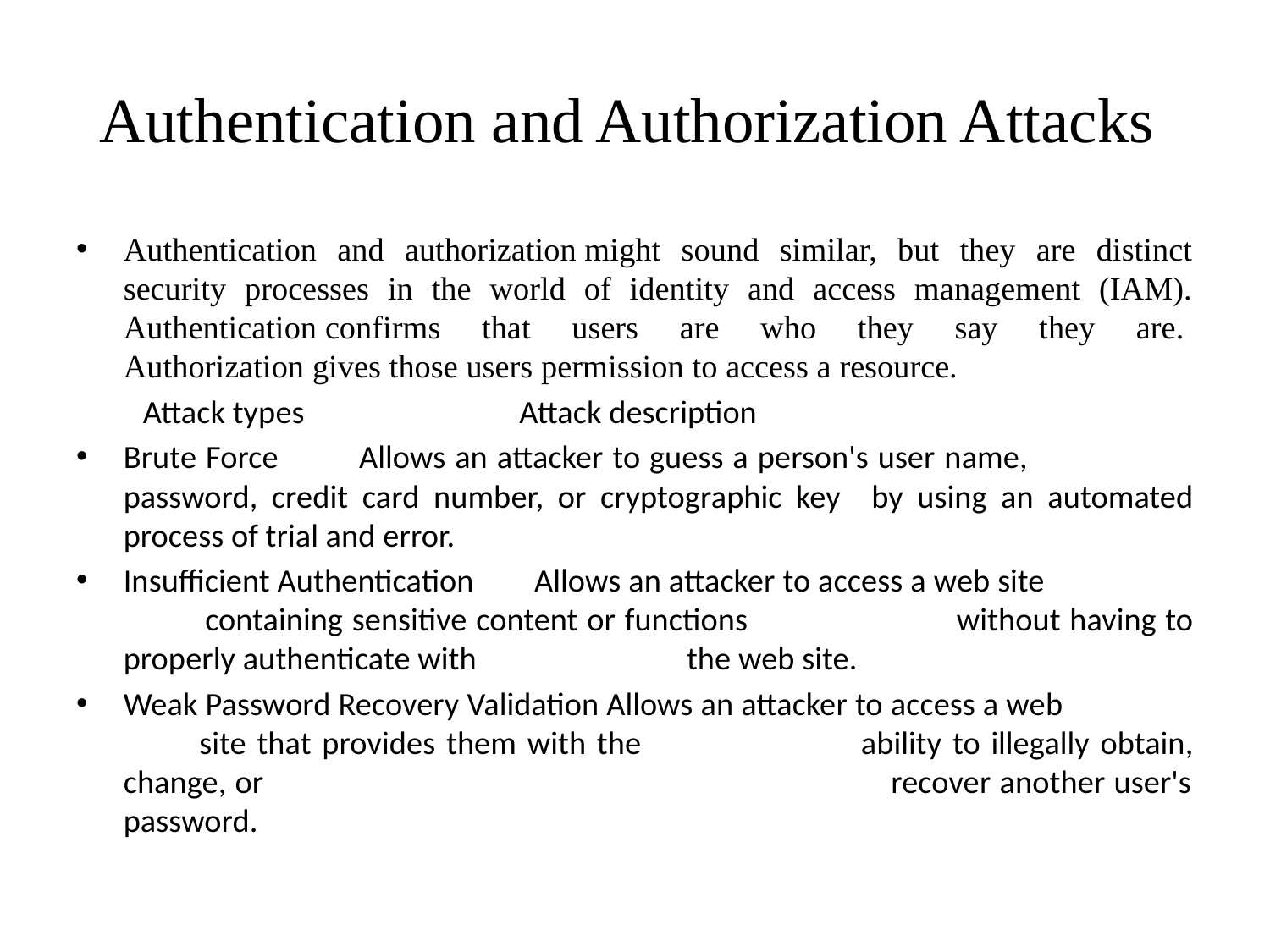

# Authentication and Authorization Attacks
Authentication and authorization might sound similar, but they are distinct security processes in the world of identity and access management (IAM). Authentication confirms that users are who they say they are.  Authorization gives those users permission to access a resource.
         Attack types		                      Attack description
Brute Force		Allows an attacker to guess a person's user name, 			password, credit card number, or cryptographic key 			by using an automated process of trial and error.
Insufficient Authentication        Allows an attacker to access a web site  				            containing sensitive content or functions 			            without having to properly authenticate with 			             the web site.
Weak Password Recovery Validation Allows an attacker to access a web 				          site that provides them with the 				          ability to illegally obtain, change, or 	                                                             recover another user's password.